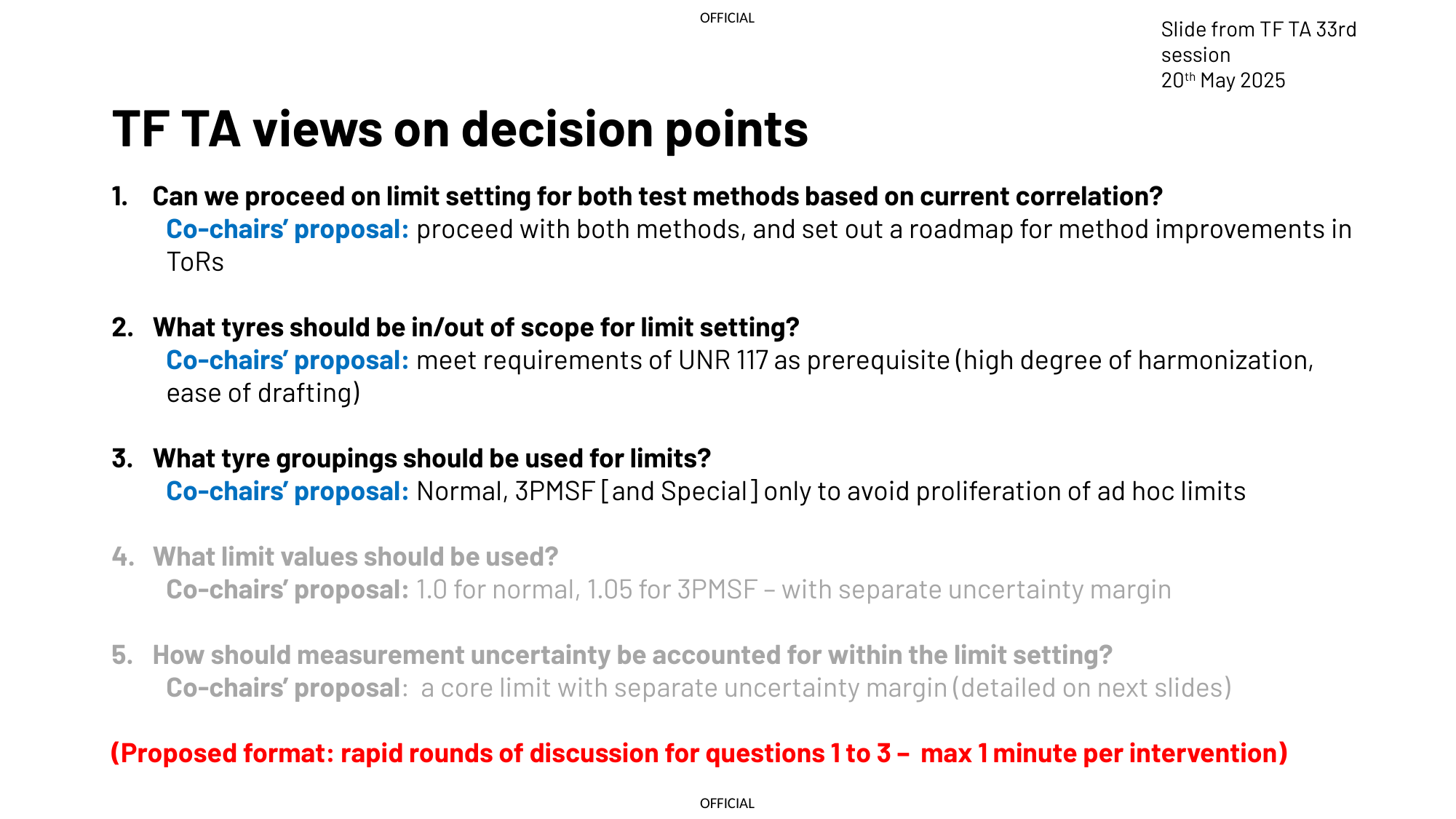

Slide from TF TA 33rd session
20th May 2025
TF TA views on decision points

Can we proceed on limit setting for both test methods based on current correlation?
Co-chairs’ proposal: proceed with both methods, and set out a roadmap for method improvements in ToRs

What tyres should be in/out of scope for limit setting?
Co-chairs’ proposal: meet requirements of UNR 117 as prerequisite (high degree of harmonization, ease of drafting)

What tyre groupings should be used for limits?
Co-chairs’ proposal: Normal, 3PMSF [and Special] only to avoid proliferation of ad hoc limits

What limit values should be used?
Co-chairs’ proposal: 1.0 for normal, 1.05 for 3PMSF – with separate uncertainty margin

How should measurement uncertainty be accounted for within the limit setting?
Co-chairs’ proposal:  a core limit with separate uncertainty margin (detailed on next slides)

(Proposed format: rapid rounds of discussion for questions 1 to 3 –  max 1 minute per intervention)